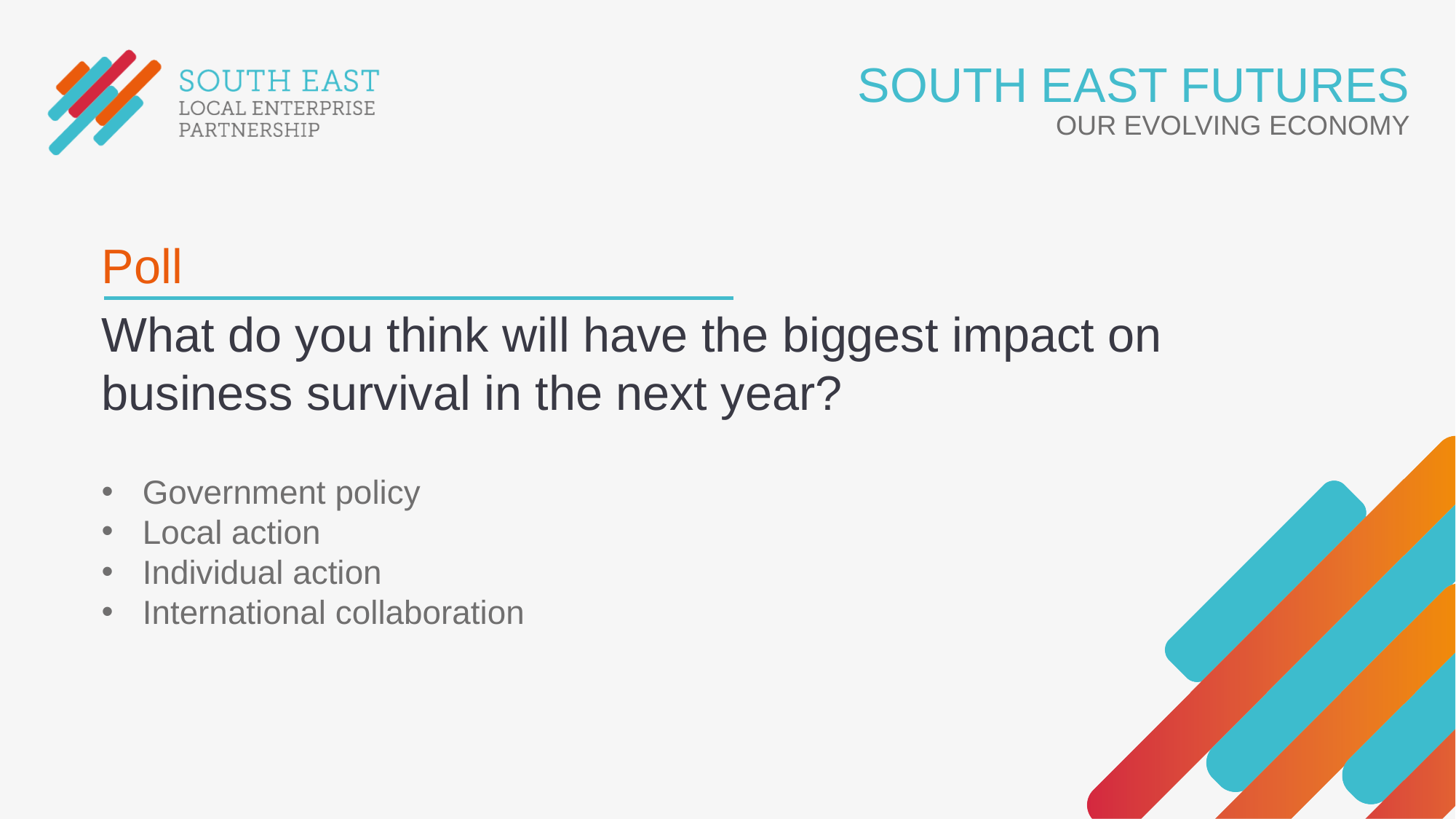

SOUTH EAST FUTURES
OUR EVOLVING ECONOMY
# Poll
What do you think will have the biggest impact on business survival in the next year?

Government policy
Local action
Individual action
International collaboration